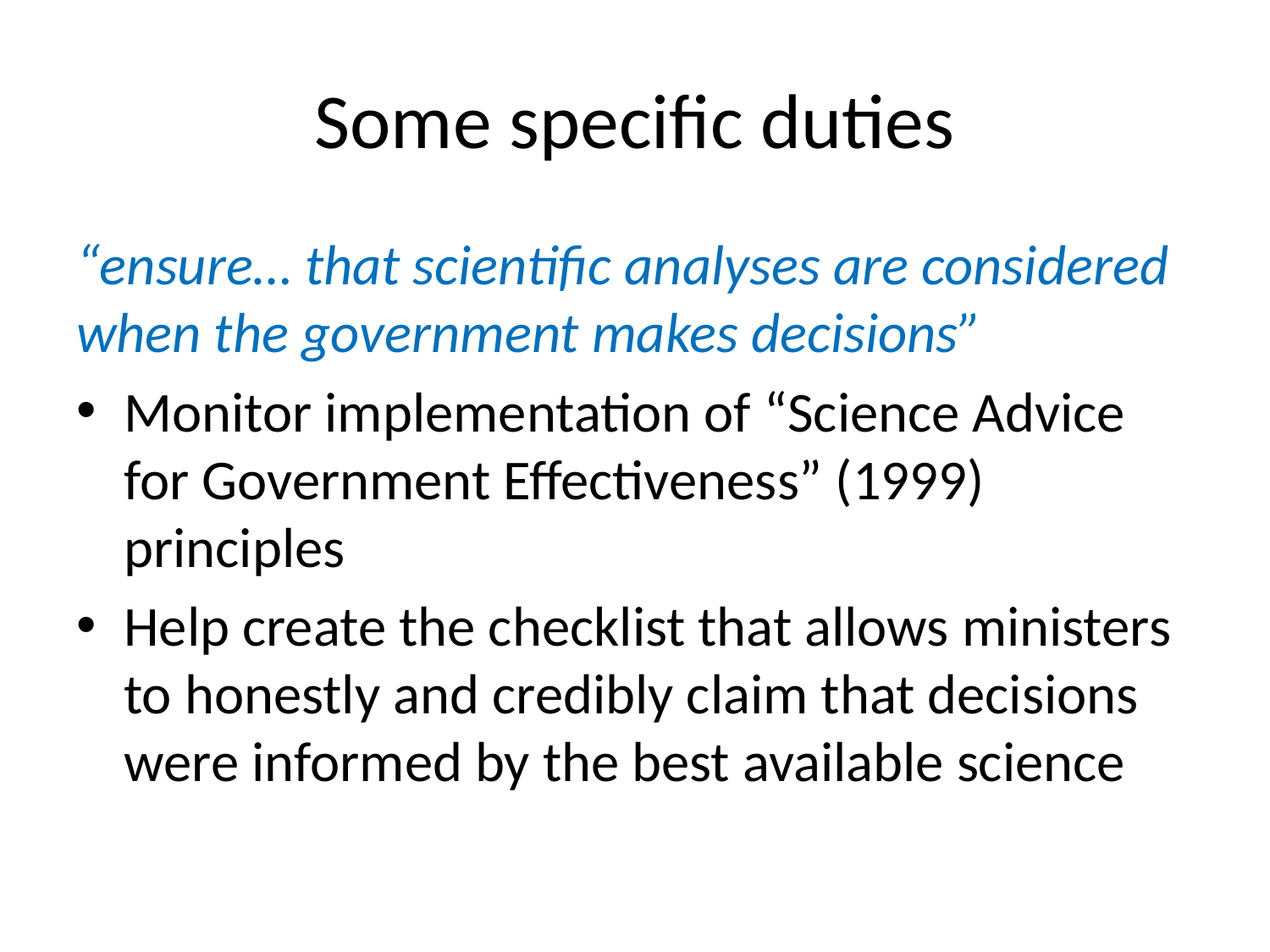

# Some specific duties
“ensure… that scientific analyses are considered when the government makes decisions”
Monitor implementation of “Science Advice for Government Effectiveness” (1999) principles
Help create the checklist that allows ministers to honestly and credibly claim that decisions were informed by the best available science